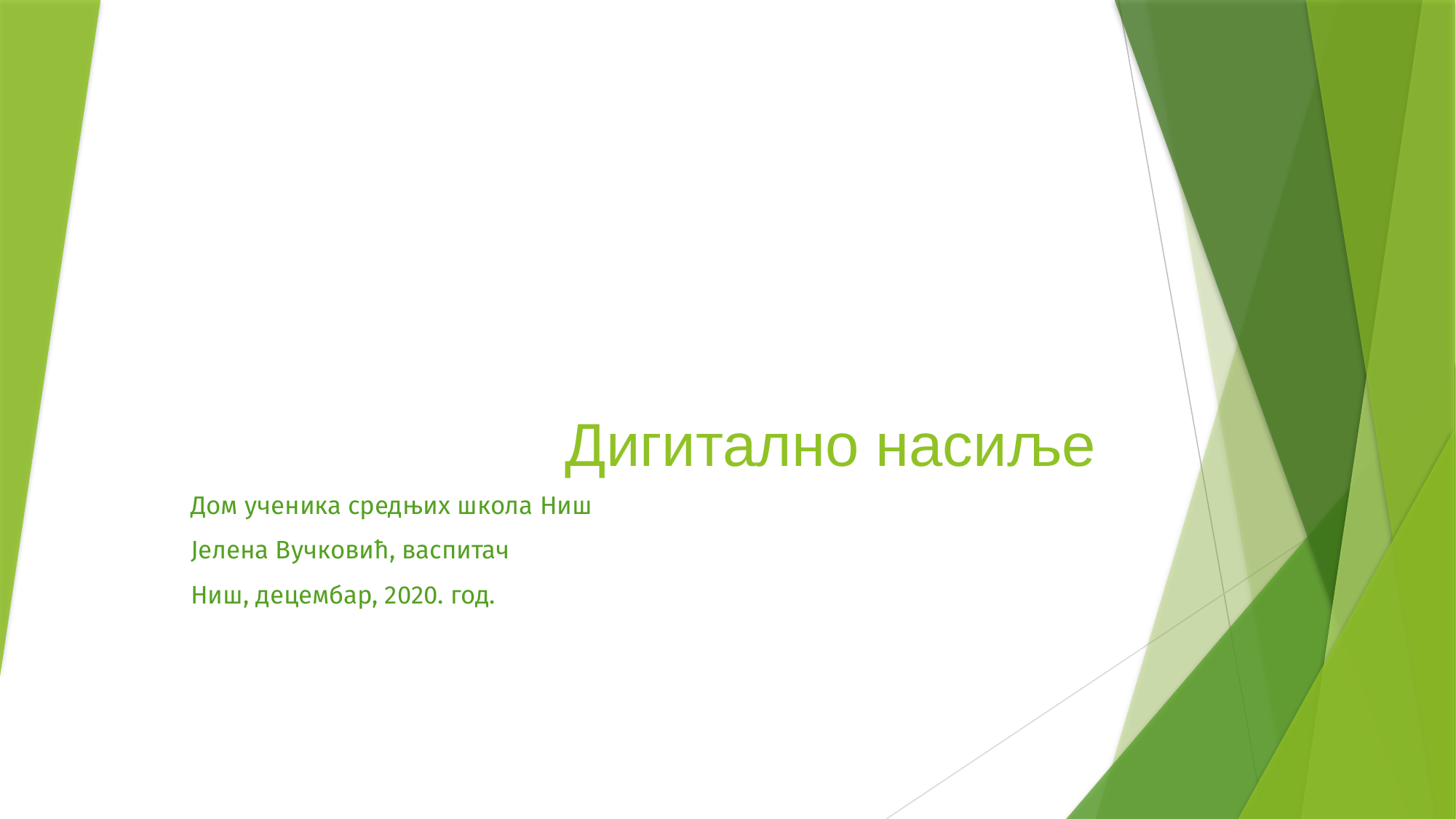

# Дигитално насиље
Дом ученика средњих школа Ниш
Јелена Вучковић, васпитач
Ниш, децембар, 2020. год.